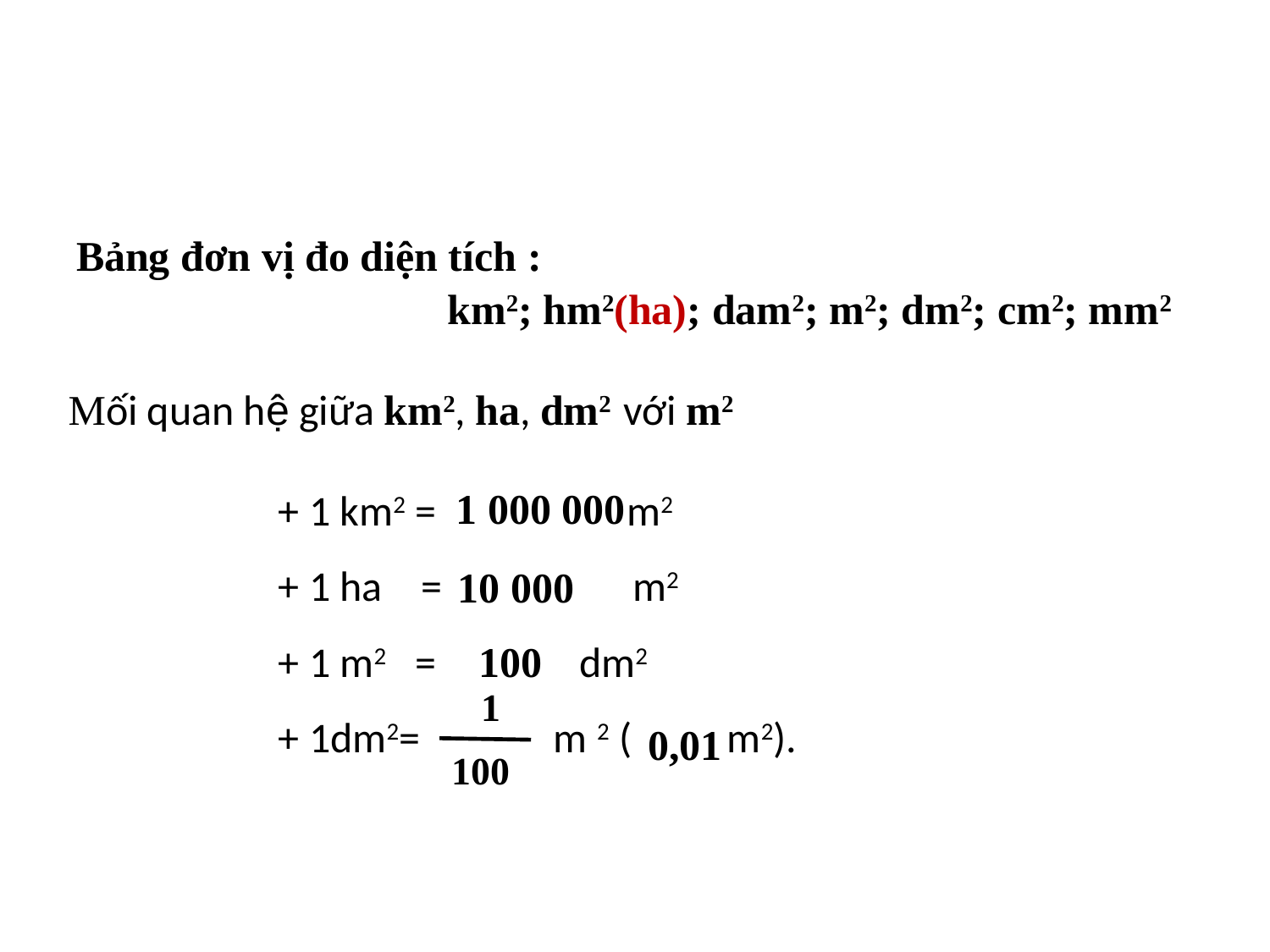

Bảng đơn vị đo diện tích :
km2; hm2(ha); dam2; m2; dm2; cm2; mm2
  Mối quan hệ giữa km2, ha, dm2  với m2

+ 1 km2 =                    m2
+ 1 ha    =                    m2
+ 1 m2   =               dm2
+ 1dm2=              m 2 (          m2).
 1 000 000

 10 000

   100

 1
100
0,01